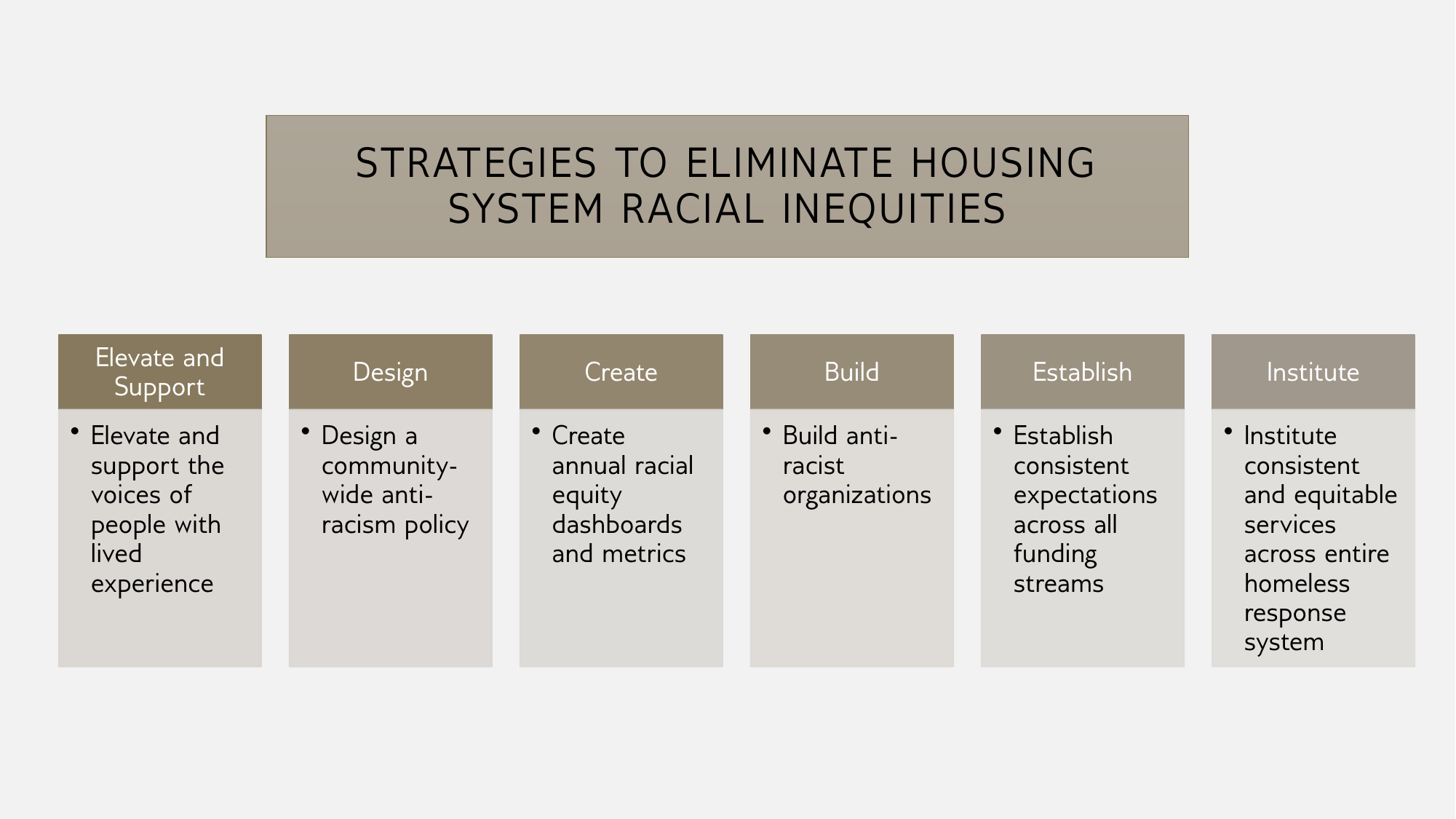

# Strategies to Eliminate housing system racial inequities
Elevate and Support
Elevate and support the voices of people with lived experience
Design
Design a community-wide anti-racism policy
Create
Create annual racial equity dashboards and metrics
Build
Build anti-racist organizations
Establish
Establish consistent expectations across all funding streams
Institute
Institute consistent and equitable services across entire homeless response system